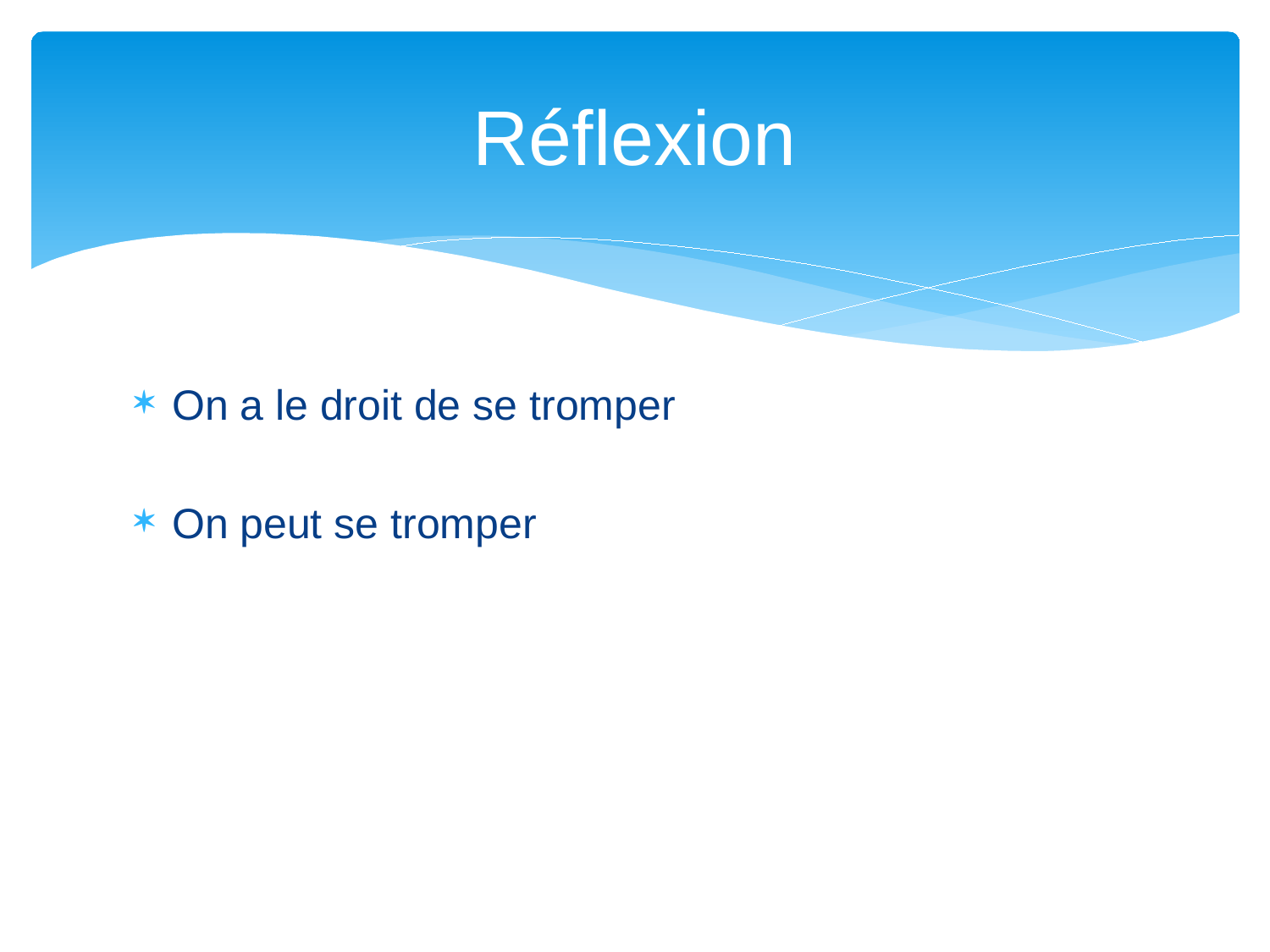

# Réflexion
On a le droit de se tromper

On peut se tromper